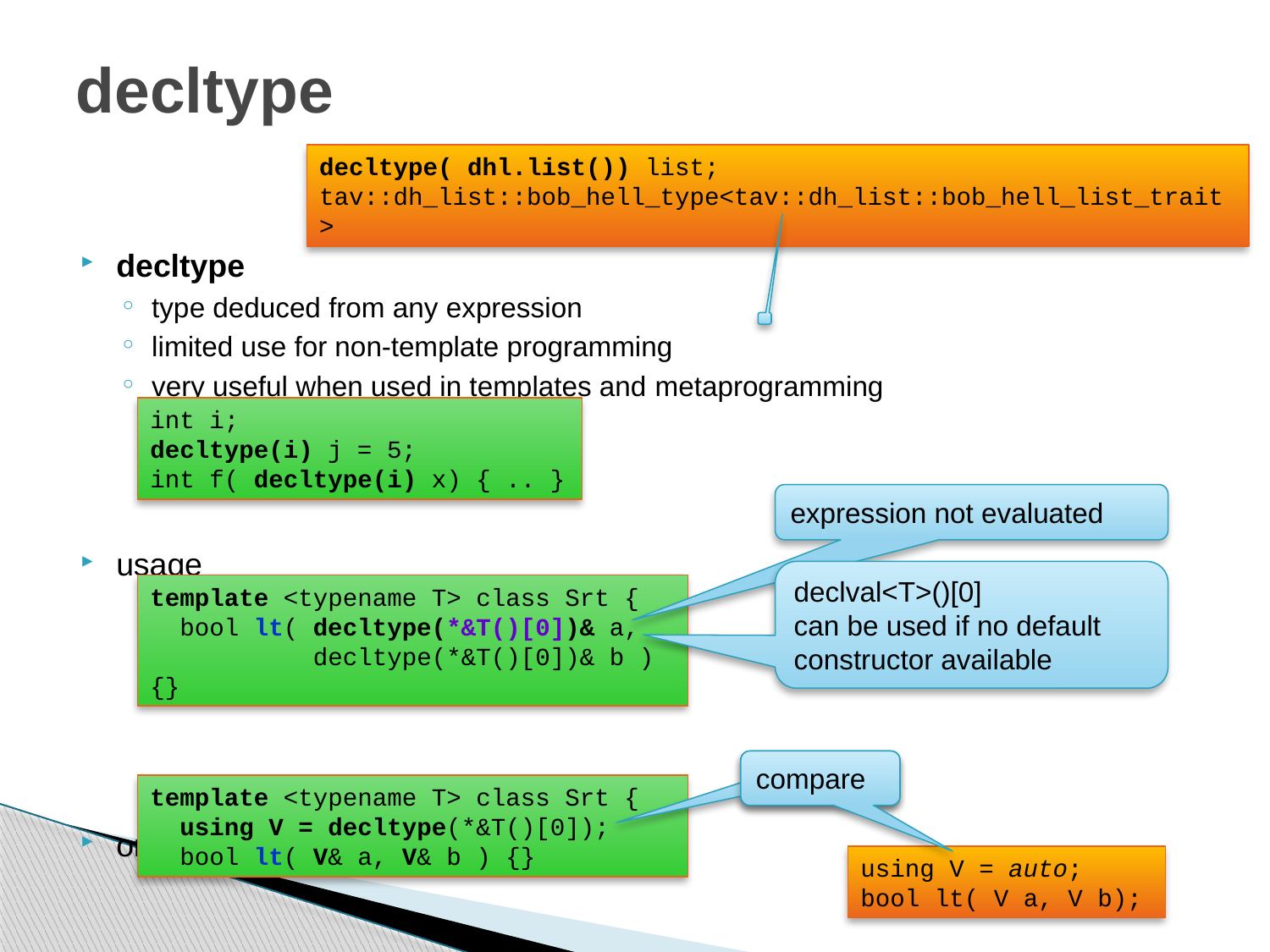

# decltype
decltype( dhl.list()) list;
tav::dh_list::bob_hell_type<tav::dh_list::bob_hell_list_trait>

decltype
type deduced from any expression
limited use for non-template programming
very useful when used in templates and metaprogramming

usage

or better

int i;
decltype(i) j = 5;
int f( decltype(i) x) { .. }
expression not evaluated
declval<T>()[0]
can be used if no default constructor available
template <typename T> class Srt {
  bool lt( decltype(*&T()[0])& a,
           decltype(*&T()[0])& b ) {}
compare
compare
template <typename T> class Srt {
  using V = decltype(*&T()[0]);
  bool lt( V& a, V& b ) {}
using V = auto;
bool lt( V a, V b);